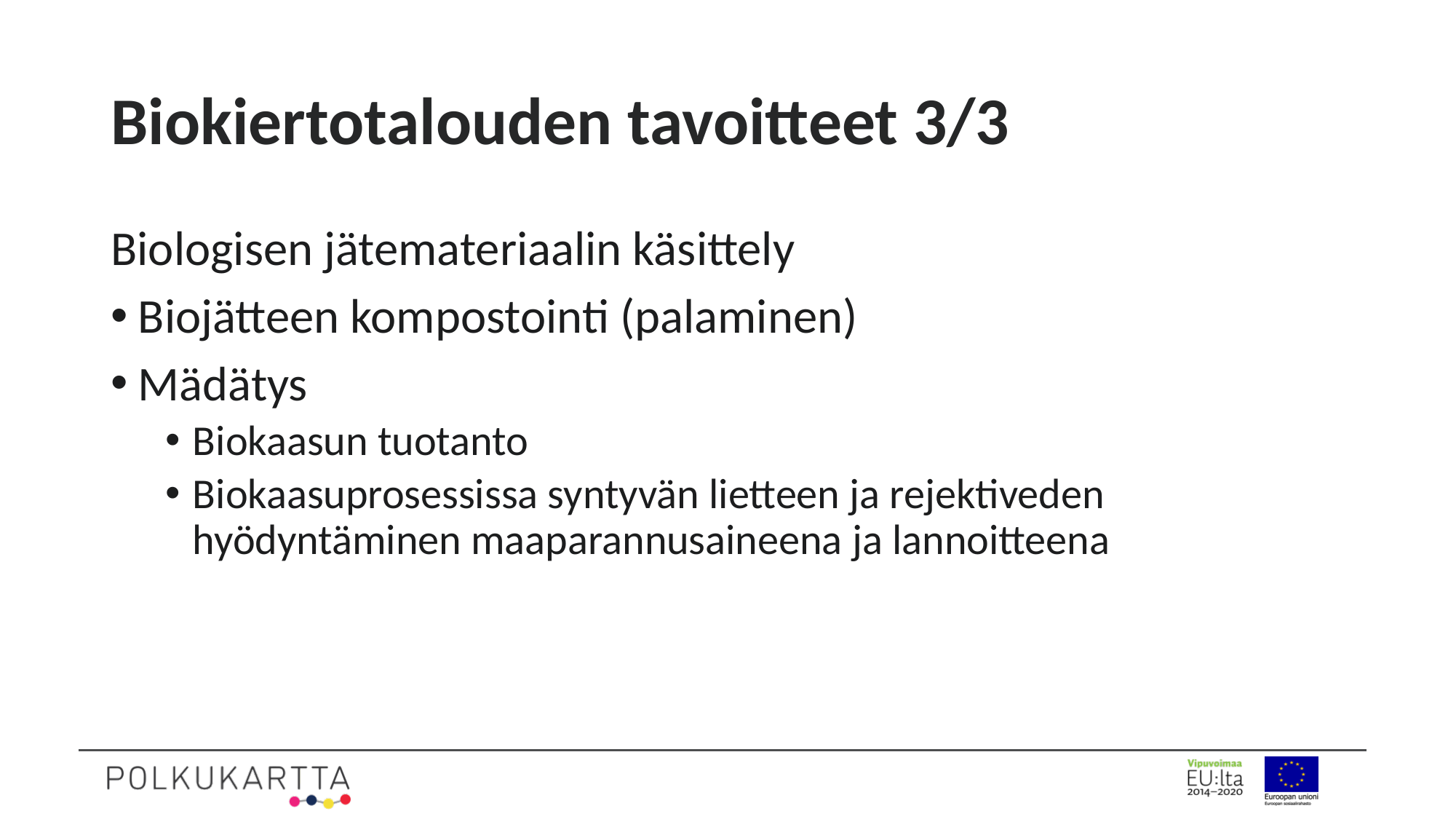

# Biokiertotalouden tavoitteet 3/3
Biologisen jätemateriaalin käsittely
Biojätteen kompostointi (palaminen)
Mädätys
Biokaasun tuotanto
Biokaasuprosessissa syntyvän lietteen ja rejektiveden hyödyntäminen maaparannusaineena ja lannoitteena